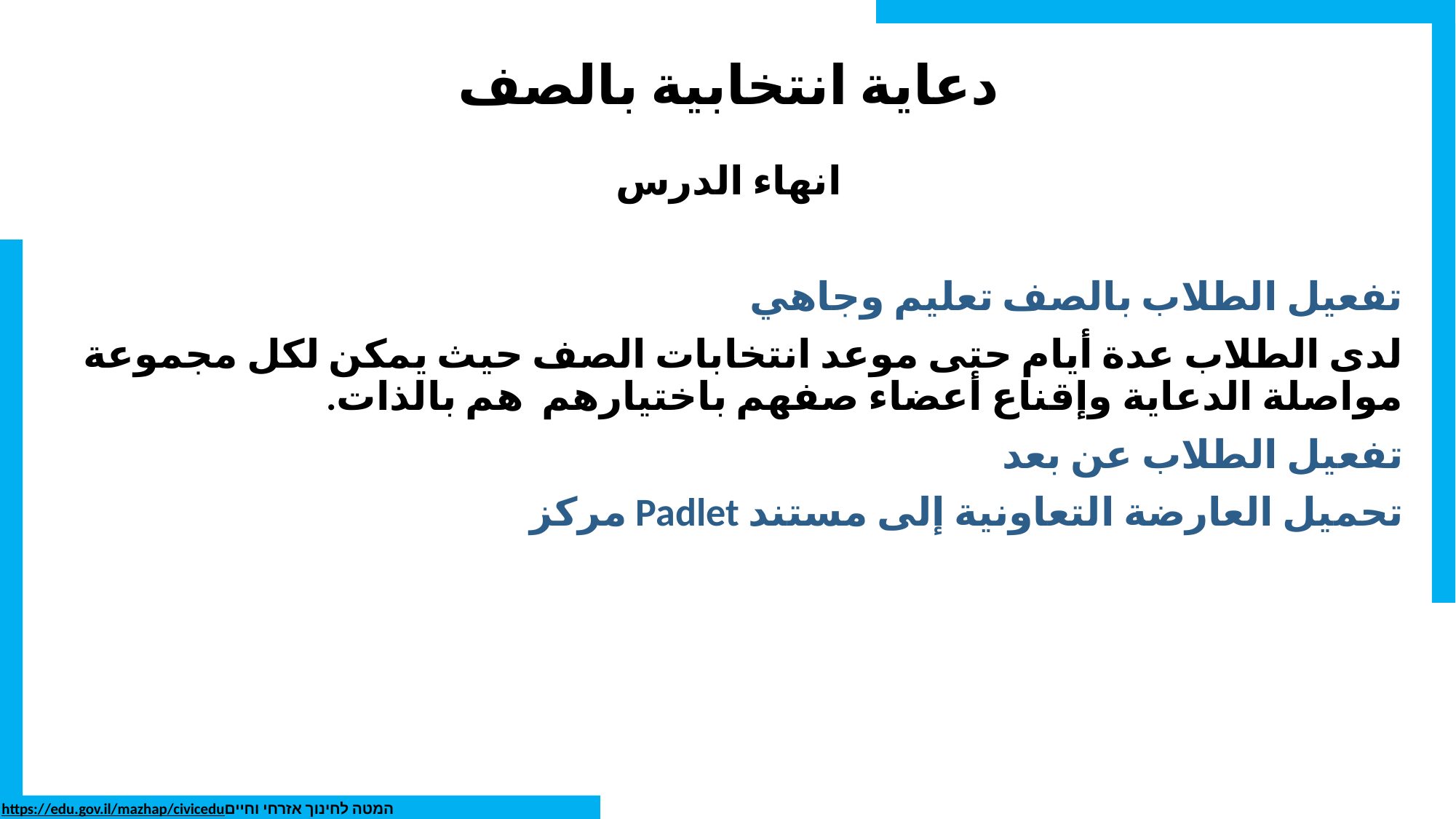

# دعاية انتخابية بالصف
انهاء الدرس

تفعيل الطلاب بالصف تعليم وجاهي
لدى الطلاب عدة أيام حتى موعد انتخابات الصف حيث يمكن لكل مجموعة مواصلة الدعاية وإقناع أعضاء صفهم باختيارهم  هم بالذات.
تفعيل الطلاب عن بعد
تحميل العارضة التعاونية إلى مستند Padlet مركز